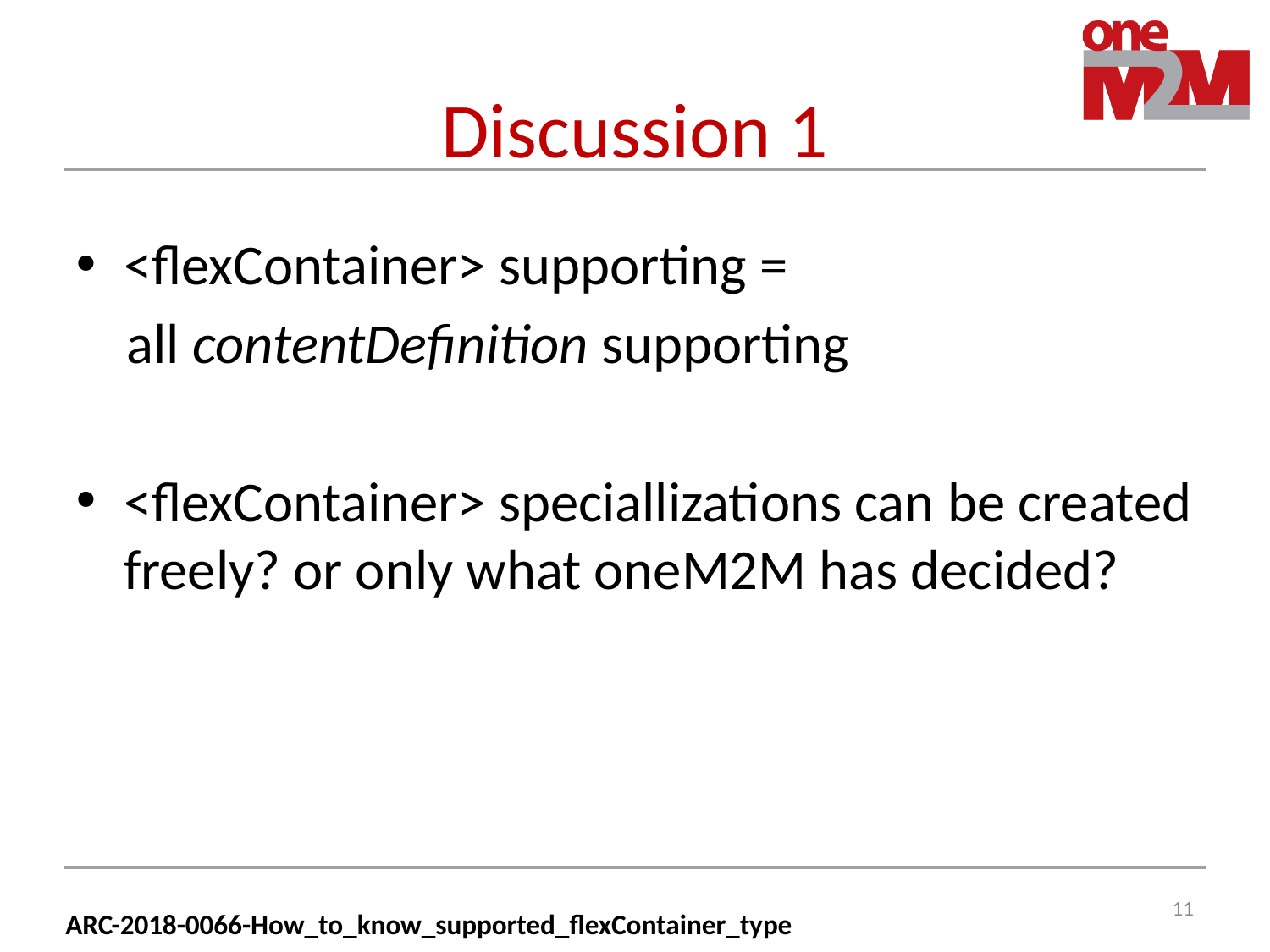

# Discussion 1
<flexContainer> supporting =
    all contentDefinition supporting

<flexContainer> speciallizations can be created freely? or only what oneM2M has decided?

11